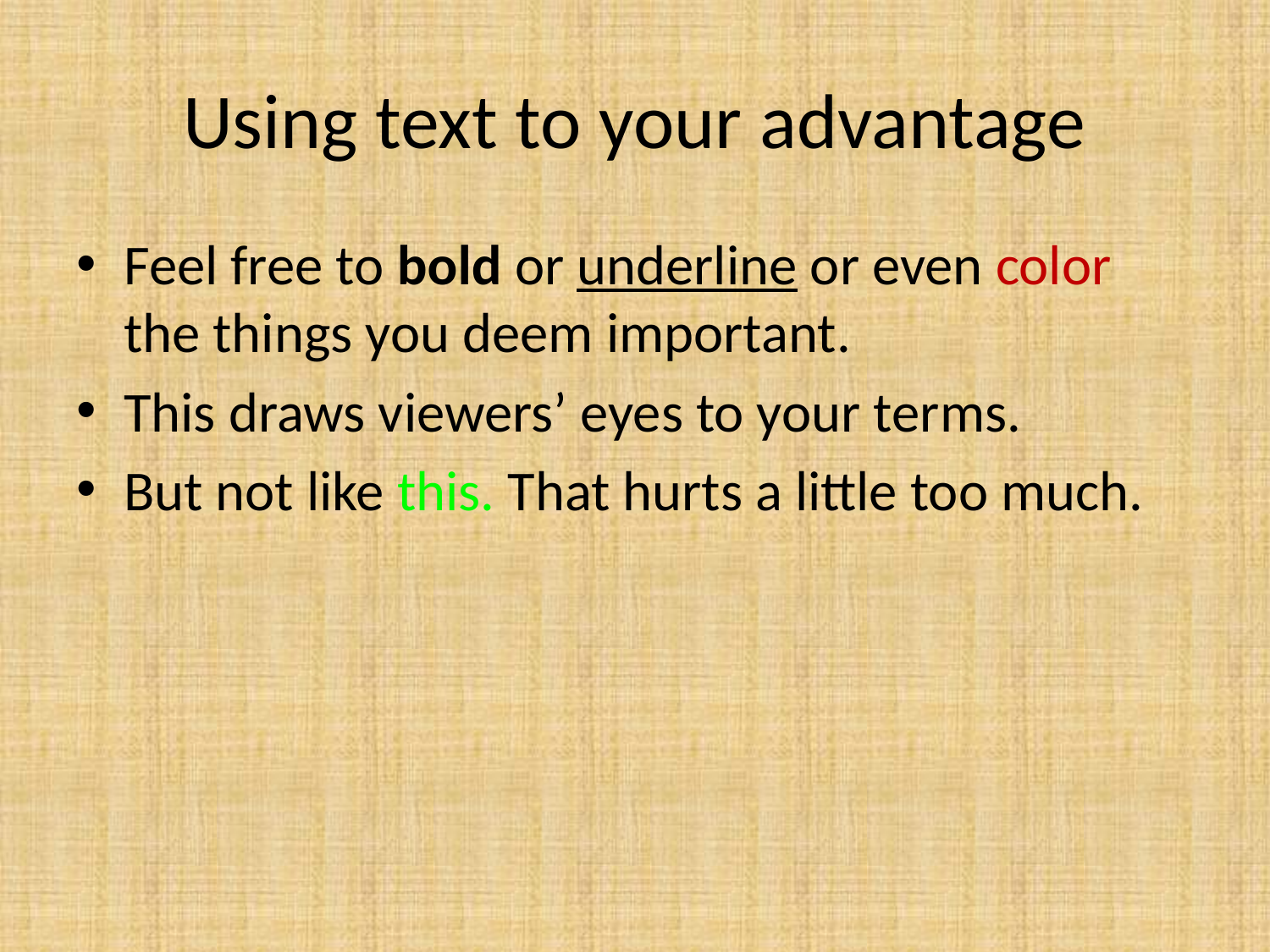

# Using text to your advantage
Feel free to bold or underline or even color the things you deem important.
This draws viewers’ eyes to your terms.
But not like this. That hurts a little too much.